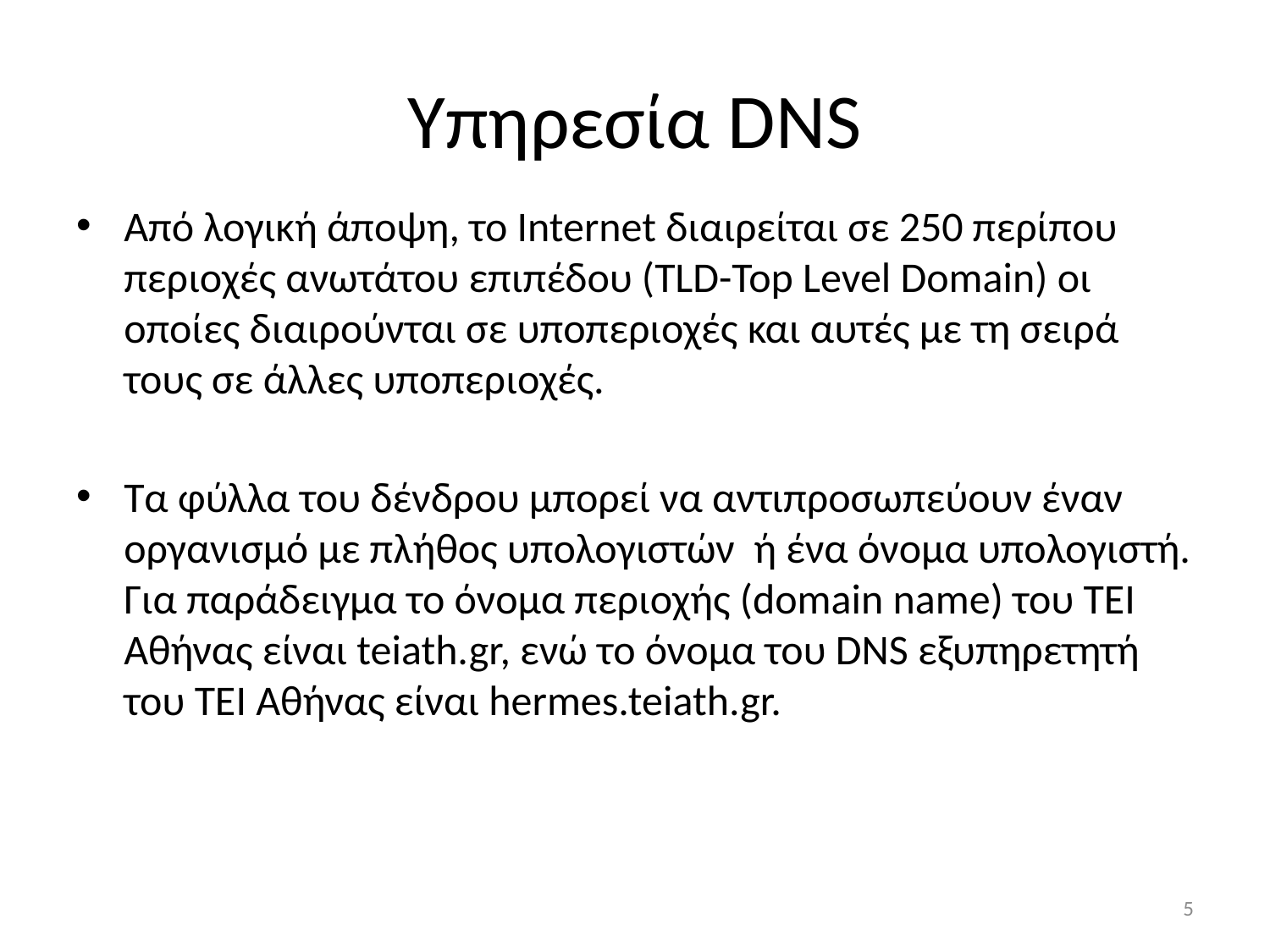

# Υπηρεσία DNS
Από λογική άποψη, το Internet διαιρείται σε 250 περίπου περιοχές ανωτάτου επιπέδου (TLD-Top Level Domain) οι οποίες διαιρούνται σε υποπεριοχές και αυτές με τη σειρά τους σε άλλες υποπεριοχές.

Τα φύλλα του δένδρου μπορεί να αντιπροσωπεύουν έναν οργανισμό με πλήθος υπολογιστών  ή ένα όνομα υπολογιστή. Για παράδειγμα το όνομα περιοχής (domain name) του ΤΕΙ Αθήνας είναι teiath.gr, ενώ το όνομα του DNS εξυπηρετητή του ΤΕΙ Αθήνας είναι hermes.teiath.gr.

5